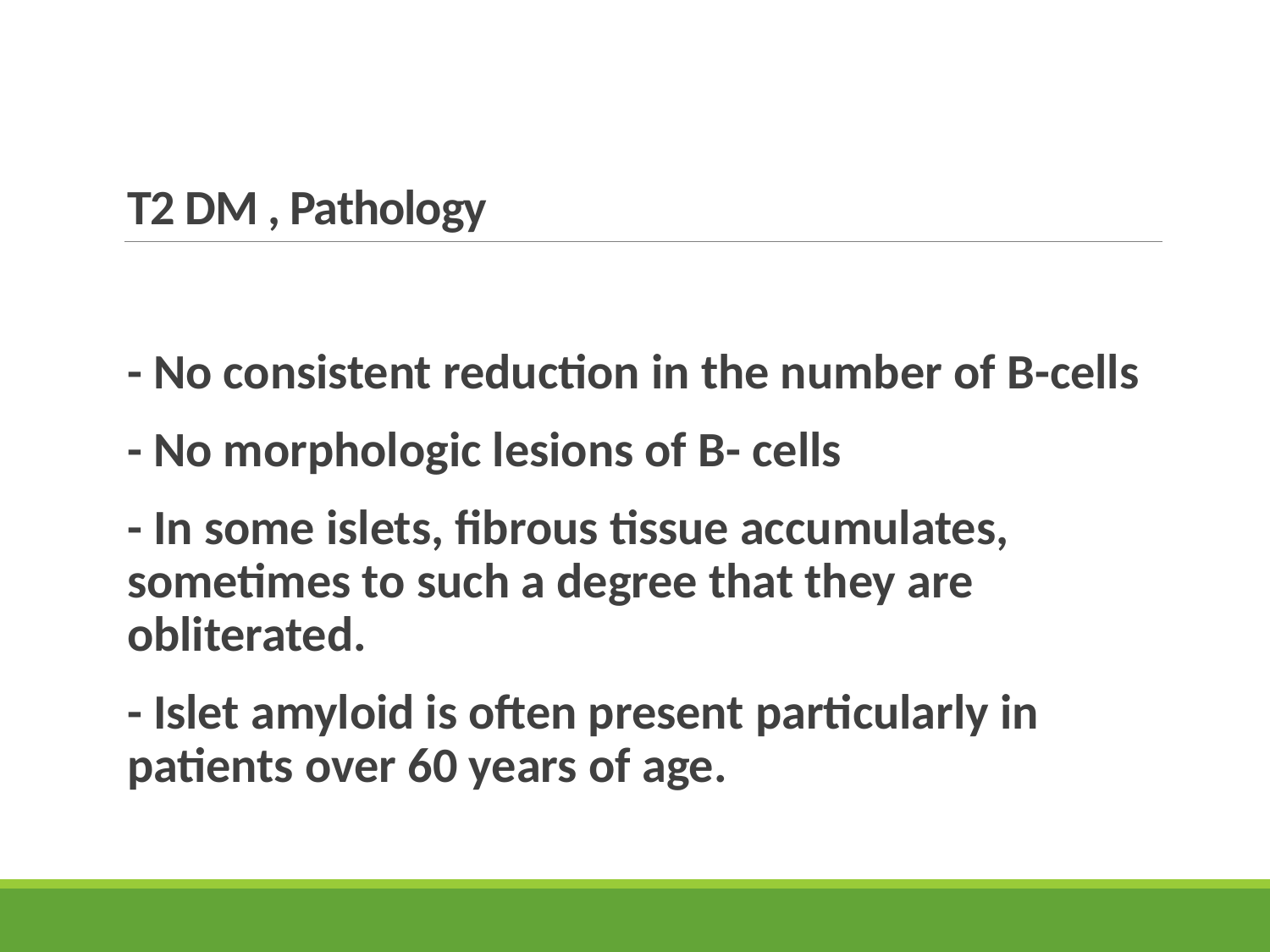

# T2 DM , Pathology

- No consistent reduction in the number of B-cells
- No morphologic lesions of B- cells
- In some islets, fibrous tissue accumulates, sometimes to such a degree that they are obliterated.
- Islet amyloid is often present particularly in patients over 60 years of age.